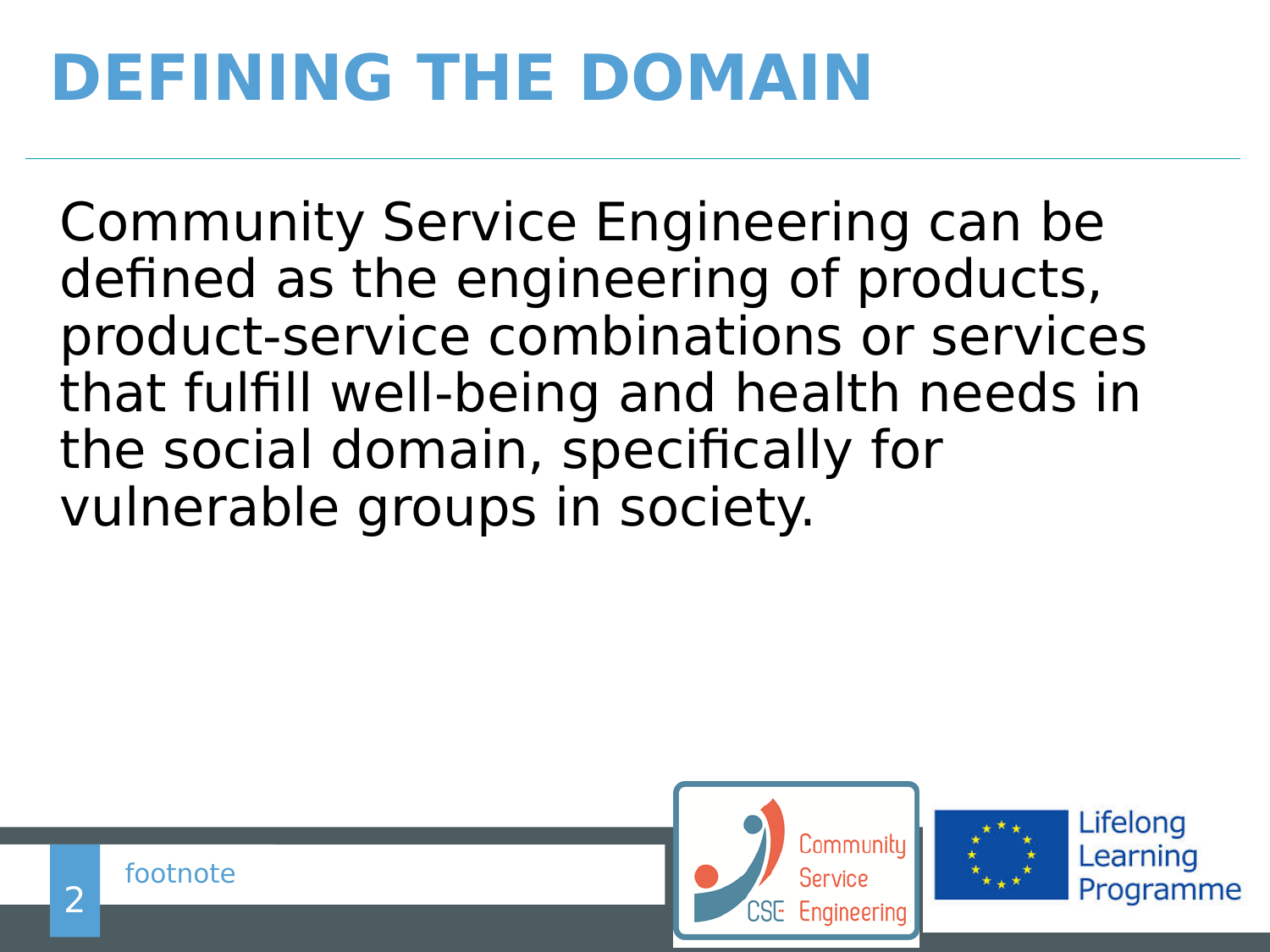

# Defining the domain
Community Service Engineering can be defined as the engineering of products, product-service combinations or services that fulfill well-being and health needs in the social domain, specifically for vulnerable groups in society.
2
footnote